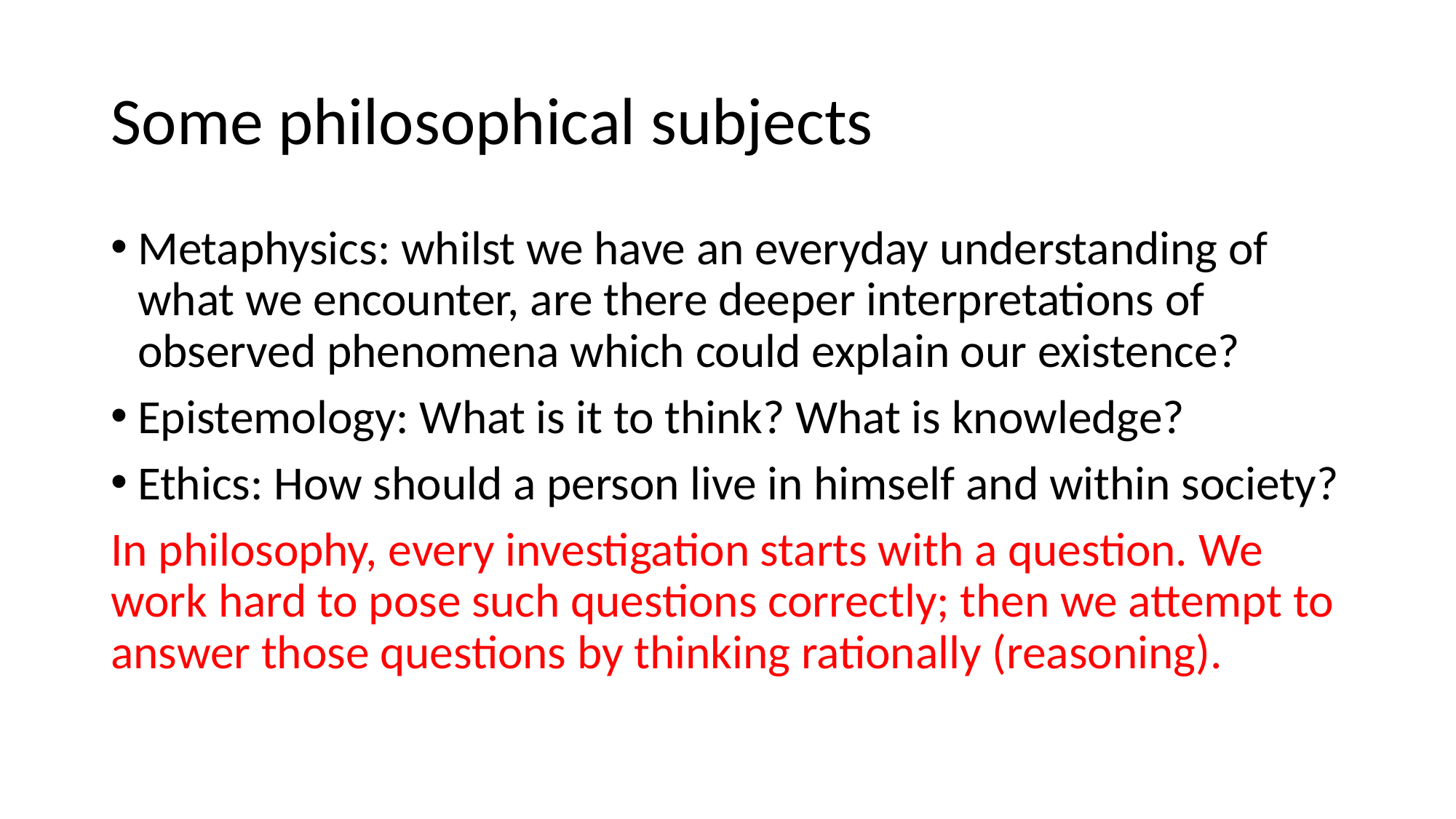

# Some philosophical subjects
Metaphysics: whilst we have an everyday understanding of what we encounter, are there deeper interpretations of observed phenomena which could explain our existence?
Epistemology: What is it to think? What is knowledge?
Ethics: How should a person live in himself and within society?
In philosophy, every investigation starts with a question. We work hard to pose such questions correctly; then we attempt to answer those questions by thinking rationally (reasoning).